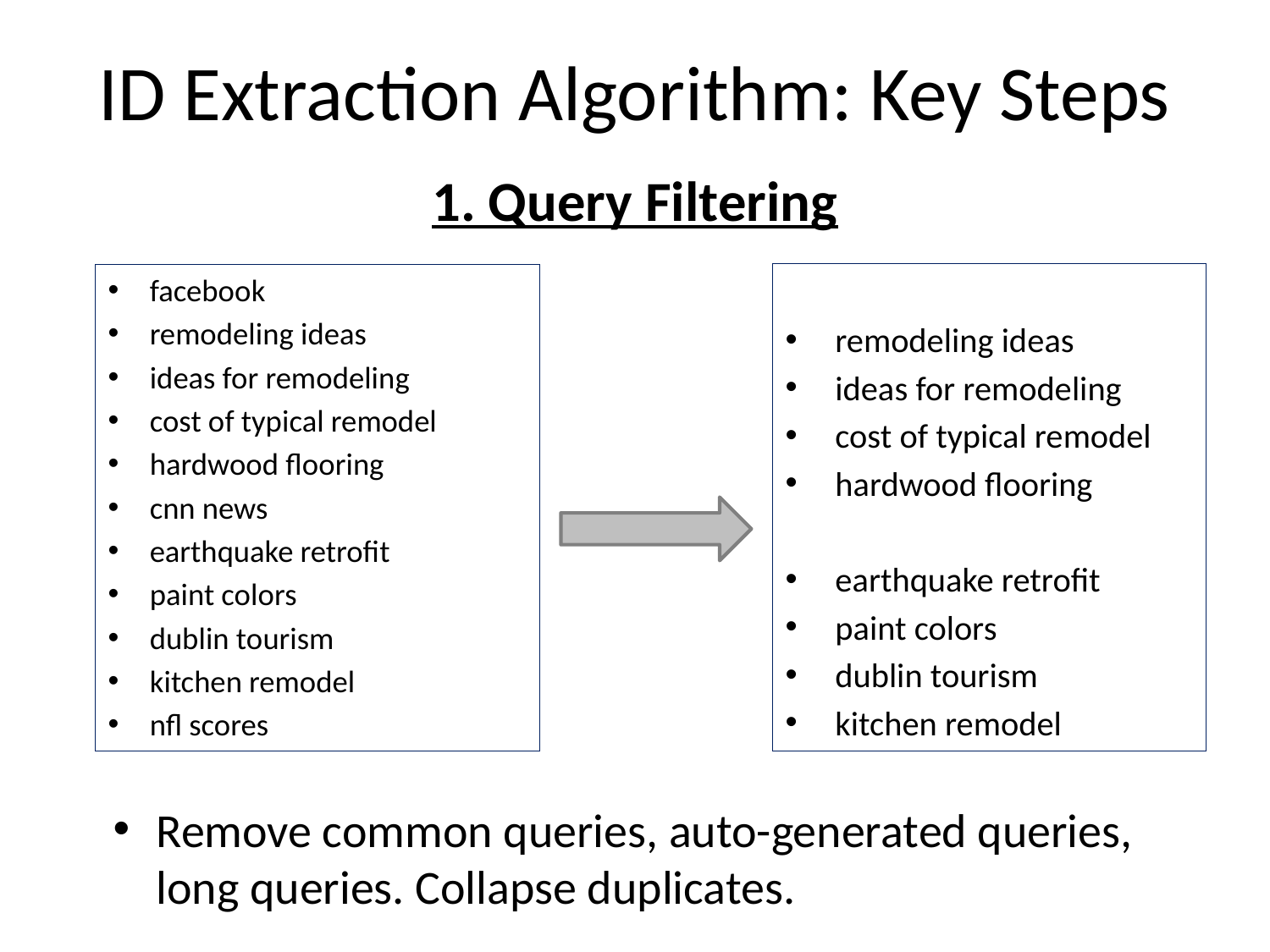

# ID Extraction Algorithm: Key Steps
1. Query Filtering

remodeling ideas
ideas for remodeling
cost of typical remodel
hardwood flooring

earthquake retrofit
paint colors
dublin tourism
kitchen remodel

facebook
remodeling ideas
ideas for remodeling
cost of typical remodel
hardwood flooring
cnn news
earthquake retrofit
paint colors
dublin tourism
kitchen remodel
nfl scores

Remove common queries, auto-generated queries, long queries. Collapse duplicates.